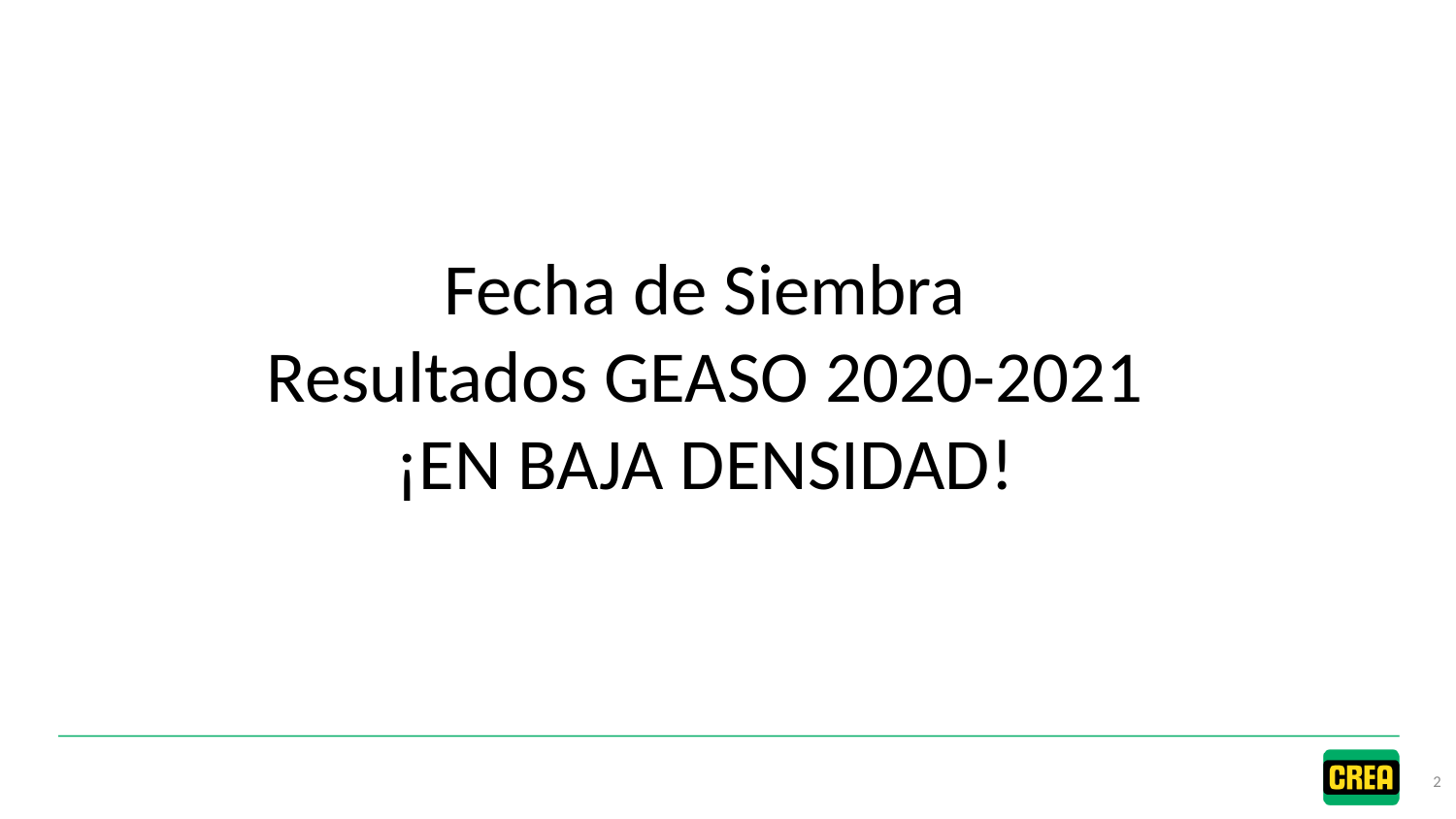

Fecha de Siembra
Resultados GEASO 2020-2021
¡EN BAJA DENSIDAD!
2